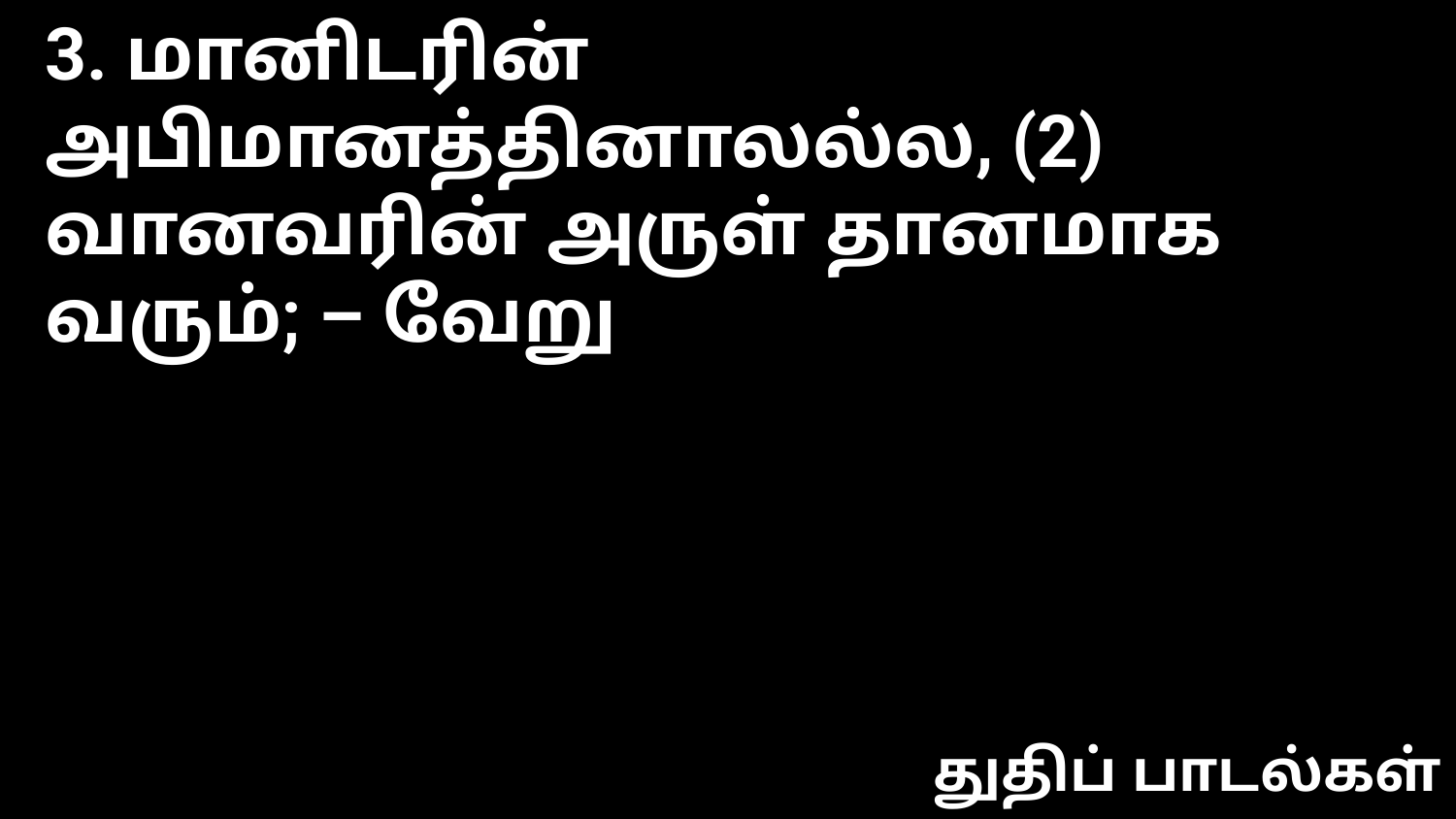

3. மானிடரின் அபிமானத்தினாலல்ல, (2)
வானவரின் அருள் தானமாக வரும்; – வேறு

துதிப் பாடல்கள்